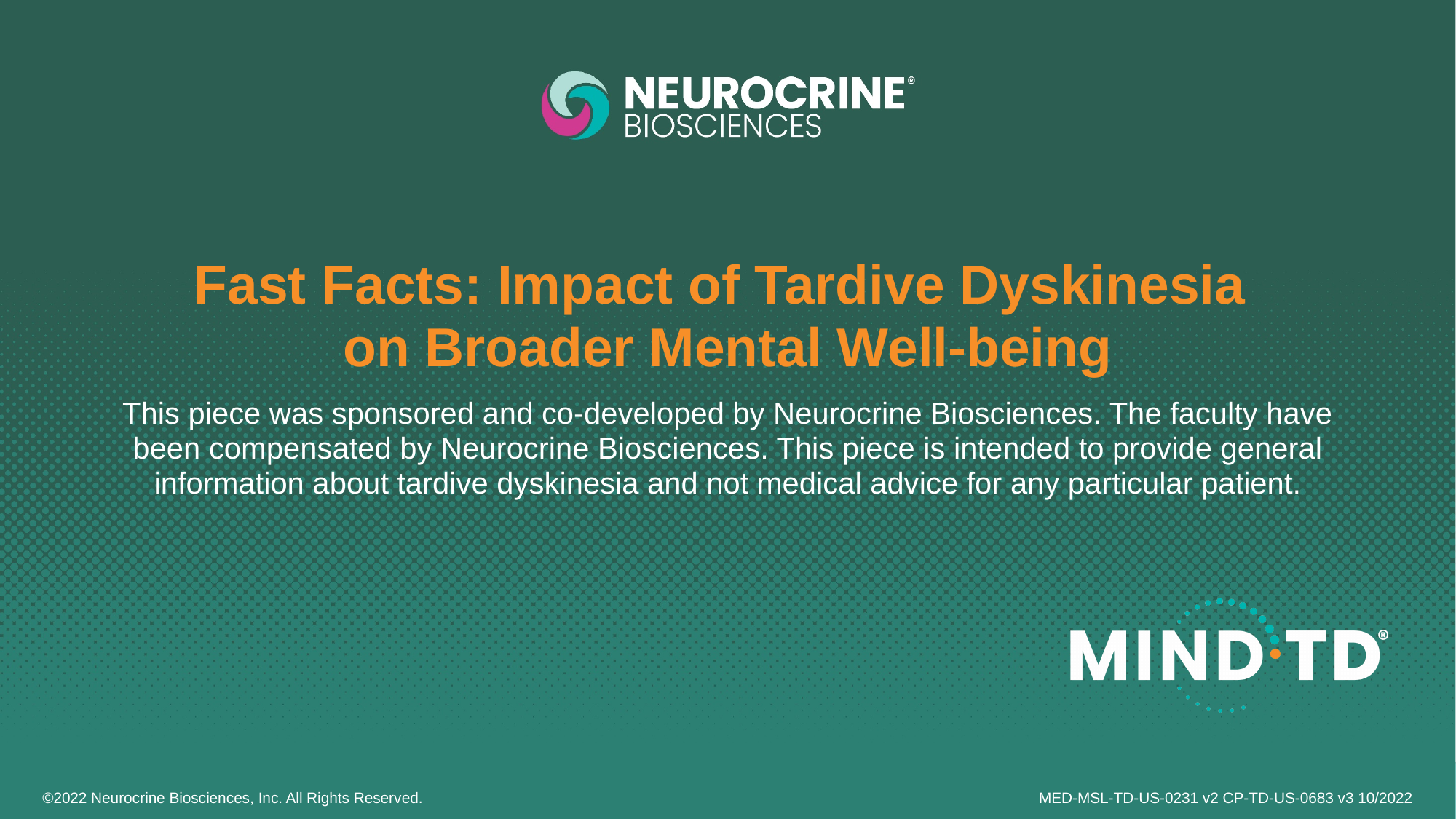

# Fast Facts: Impact of Tardive Dyskinesia on Broader Mental Well-being
This piece was sponsored and co-developed by Neurocrine Biosciences. The faculty have been compensated by Neurocrine Biosciences. This piece is intended to provide general information about tardive dyskinesia and not medical advice for any particular patient.